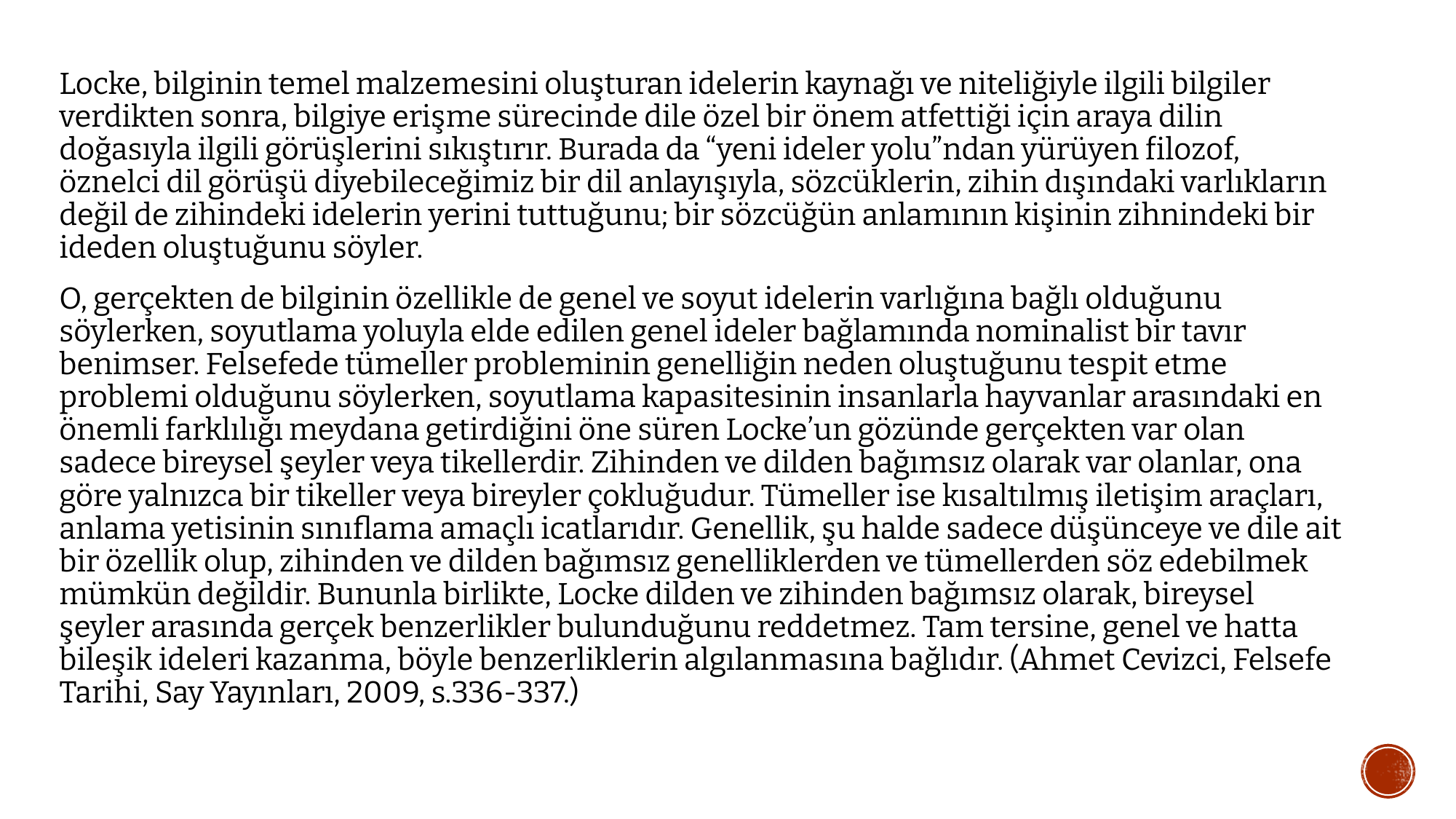

Locke, bilginin temel malzemesini oluşturan idelerin kaynağı ve niteliğiyle ilgili bilgiler verdikten sonra, bilgiye erişme sürecinde dile özel bir önem atfettiği için araya dilin doğasıyla ilgili görüşlerini sıkıştırır. Burada da “yeni ideler yolu”ndan yürüyen filozof, öznelci dil görüşü diyebileceğimiz bir dil anlayışıyla, sözcüklerin, zihin dışındaki varlıkların değil de zihindeki idelerin yerini tuttuğunu; bir sözcüğün anlamının kişinin zihnindeki bir ideden oluştuğunu söyler.
O, gerçekten de bilginin özellikle de genel ve soyut idelerin varlığına bağlı olduğunu söylerken, soyutlama yoluyla elde edilen genel ideler bağlamında nominalist bir tavır benimser. Felsefede tümeller probleminin genelliğin neden oluştuğunu tespit etme problemi olduğunu söylerken, soyutlama kapasitesinin insanlarla hayvanlar arasındaki en önemli farklılığı meydana getirdiğini öne süren Locke’un gözünde gerçekten var olan sadece bireysel şeyler veya tikellerdir. Zihinden ve dilden bağımsız olarak var olanlar, ona göre yalnızca bir tikeller veya bireyler çokluğudur. Tümeller ise kısaltılmış iletişim araçları, anlama yetisinin sınıflama amaçlı icatlarıdır. Genellik, şu halde sadece düşünceye ve dile ait bir özellik olup, zihinden ve dilden bağımsız genelliklerden ve tümellerden söz edebilmek mümkün değildir. Bununla birlikte, Locke dilden ve zihinden bağımsız olarak, bireysel şeyler arasında gerçek benzerlikler bulunduğunu reddetmez. Tam tersine, genel ve hatta bileşik ideleri kazanma, böyle benzerliklerin algılanmasına bağlıdır. (Ahmet Cevizci, Felsefe Tarihi, Say Yayınları, 2009, s.336-337.)